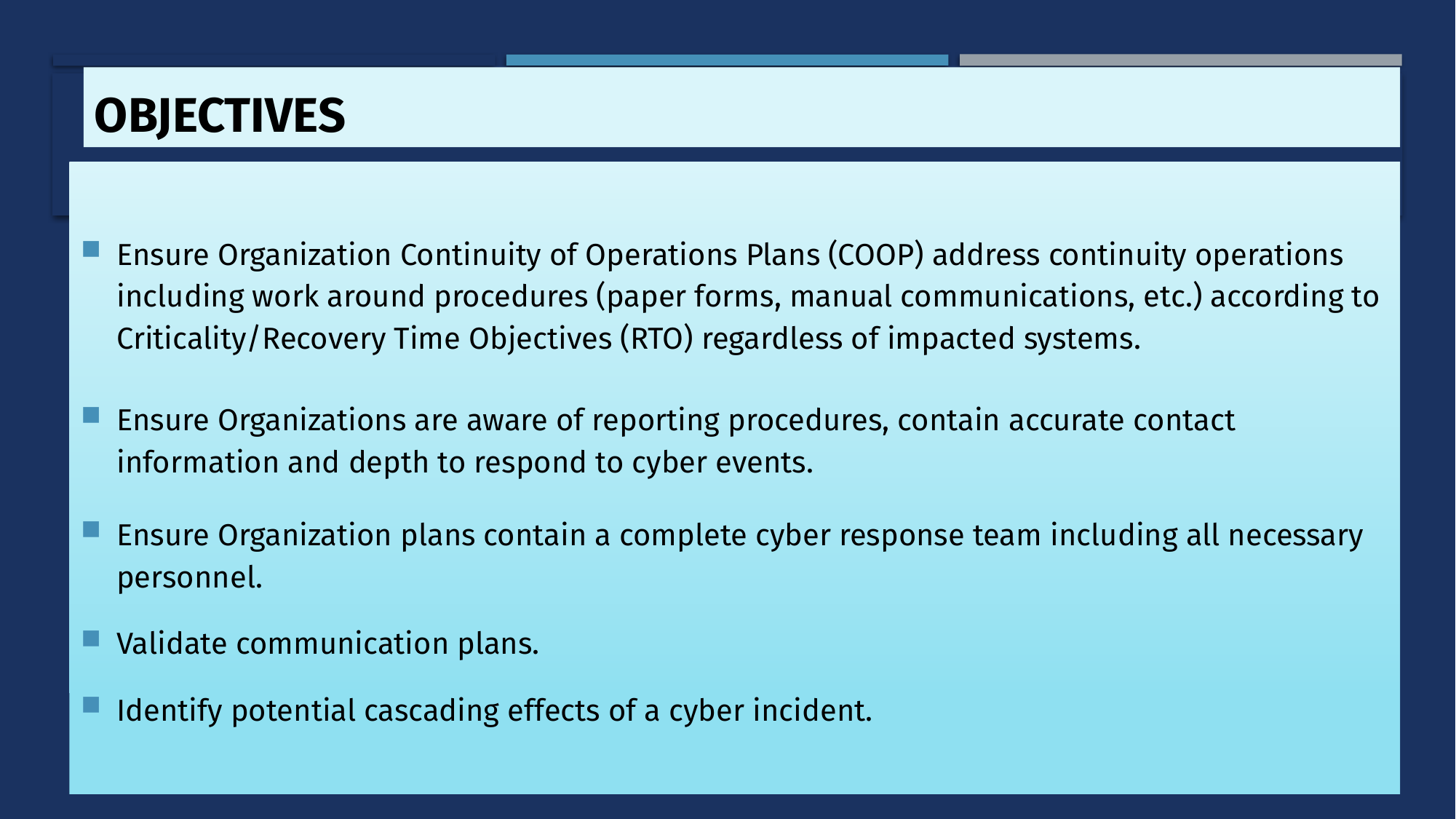

# Objectives
Ensure Organization Continuity of Operations Plans (COOP) address continuity operations including work around procedures (paper forms, manual communications, etc.) according to Criticality/Recovery Time Objectives (RTO) regardless of impacted systems.

Ensure Organizations are aware of reporting procedures, contain accurate contact information and depth to respond to cyber events.

Ensure Organization plans contain a complete cyber response team including all necessary personnel.

Validate communication plans.

Identify potential cascading effects of a cyber incident.